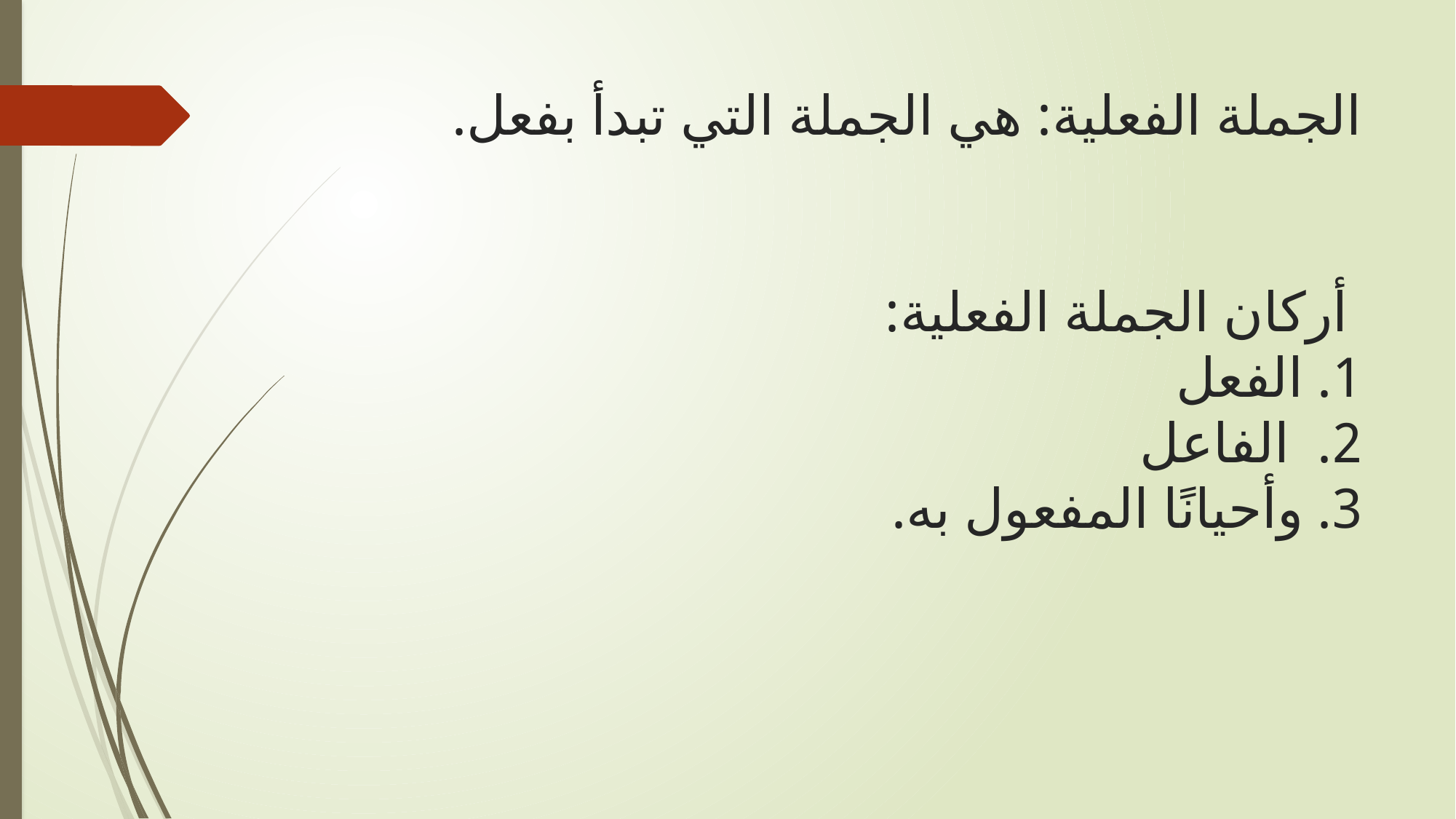

# الجملة الفعلية: هي الجملة التي تبدأ بفعل. أركان الجملة الفعلية: 1. الفعل 2.  الفاعل 3. وأحيانًا المفعول به.